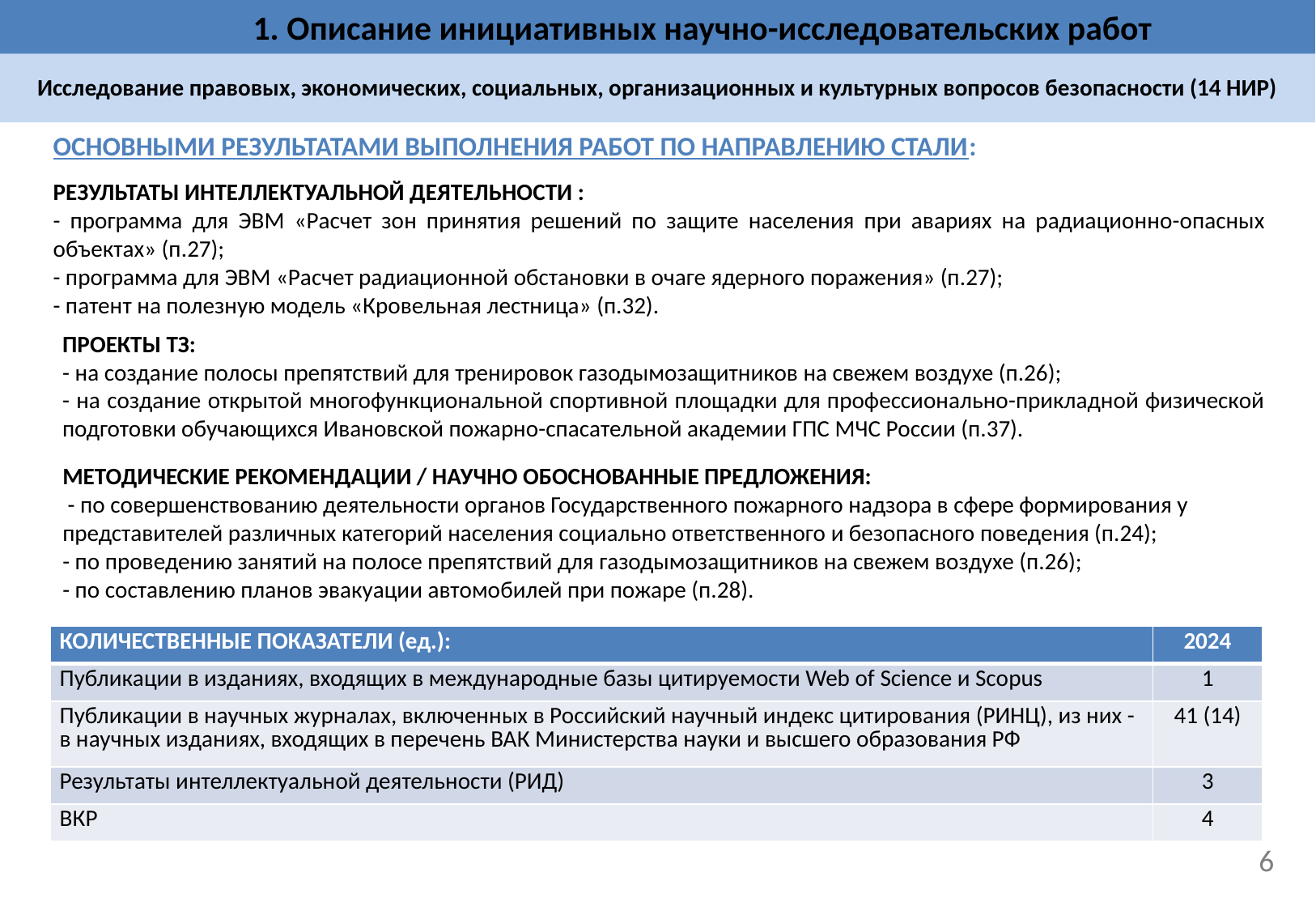

1. Описание инициативных научно-исследовательских работ

Исследование правовых, экономических, социальных, организационных и культурных вопросов безопасности (14 НИР)
ОСНОВНЫМИ РЕЗУЛЬТАТАМИ ВЫПОЛНЕНИЯ РАБОТ ПО НАПРАВЛЕНИЮ СТАЛИ:
РЕЗУЛЬТАТЫ ИНТЕЛЛЕКТУАЛЬНОЙ ДЕЯТЕЛЬНОСТИ :
- программа для ЭВМ «Расчет зон принятия решений по защите населения при авариях на радиационно-опасных объектах» (п.27);
- программа для ЭВМ «Расчет радиационной обстановки в очаге ядерного поражения» (п.27);
- патент на полезную модель «Кровельная лестница» (п.32).
ПРОЕКТЫ ТЗ:
- на создание полосы препятствий для тренировок газодымозащитников на свежем воздухе (п.26);
- на создание открытой многофункциональной спортивной площадки для профессионально-прикладной физической подготовки обучающихся Ивановской пожарно-спасательной академии ГПС МЧС России (п.37).
МЕТОДИЧЕСКИЕ РЕКОМЕНДАЦИИ / НАУЧНО ОБОСНОВАННЫЕ ПРЕДЛОЖЕНИЯ:
 - по совершенствованию деятельности органов Государственного пожарного надзора в сфере формирования у представителей различных категорий населения социально ответственного и безопасного поведения (п.24);
- по проведению занятий на полосе препятствий для газодымозащитников на свежем воздухе (п.26);
- по составлению планов эвакуации автомобилей при пожаре (п.28).
| КОЛИЧЕСТВЕННЫЕ ПОКАЗАТЕЛИ (ед.): | 2024 |
| --- | --- |
| Публикации в изданиях, входящих в международные базы цитируемости Web of Science и Scopus | 1 |
| Публикации в научных журналах, включенных в Российский научный индекс цитирования (РИНЦ), из них - в научных изданиях, входящих в перечень ВАК Министерства науки и высшего образования РФ | 41 (14) |
| Результаты интеллектуальной деятельности (РИД) | 3 |
| ВКР | 4 |
6